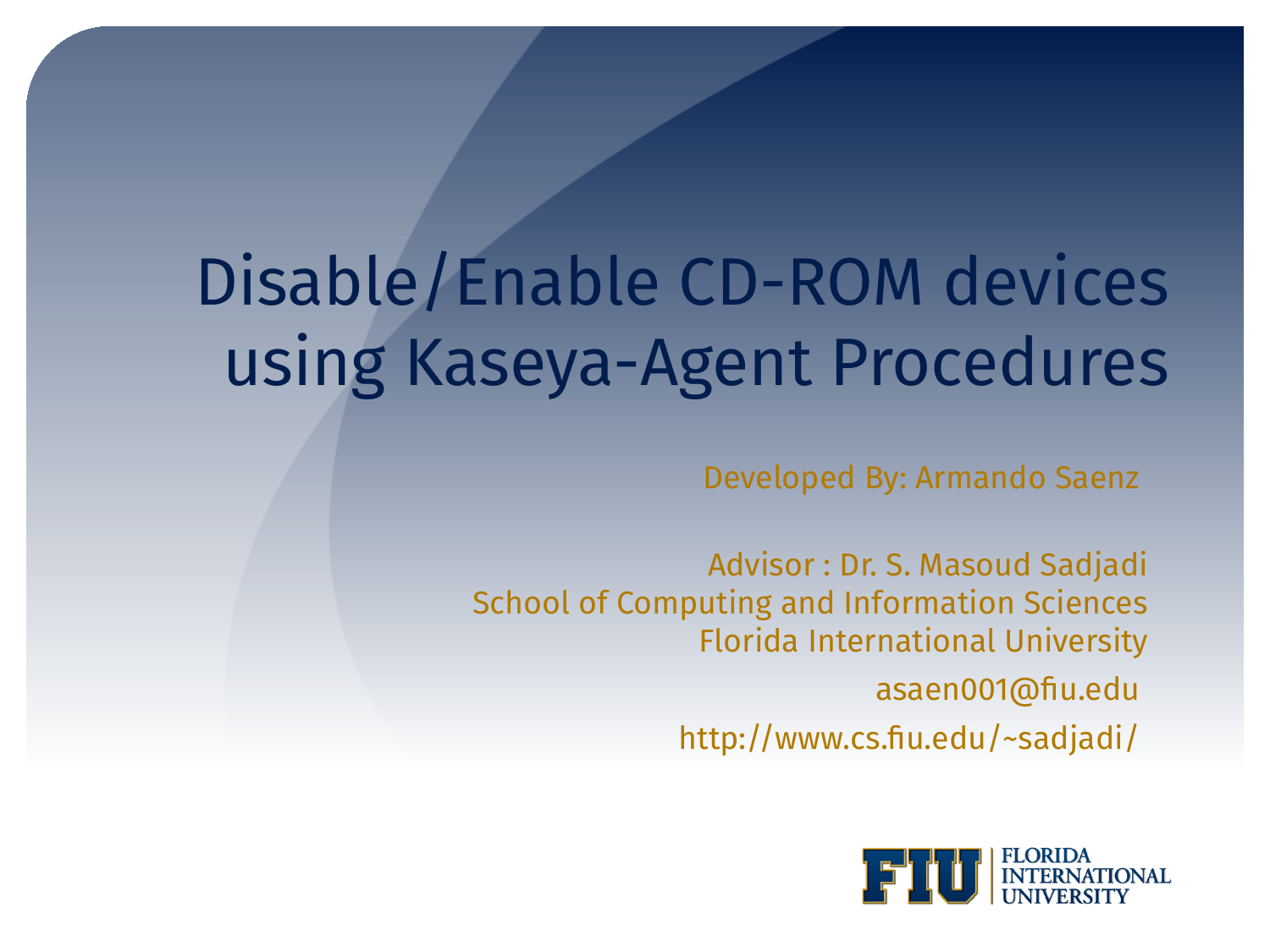

# Disable/Enable CD-ROM devices using Kaseya-Agent Procedures

Developed By: Armando Saenz
Advisor : Dr. S. Masoud Sadjadi
School of Computing and Information Sciences
Florida International University
asaen001@fiu.edu
http://www.cs.fiu.edu/~sadjadi/